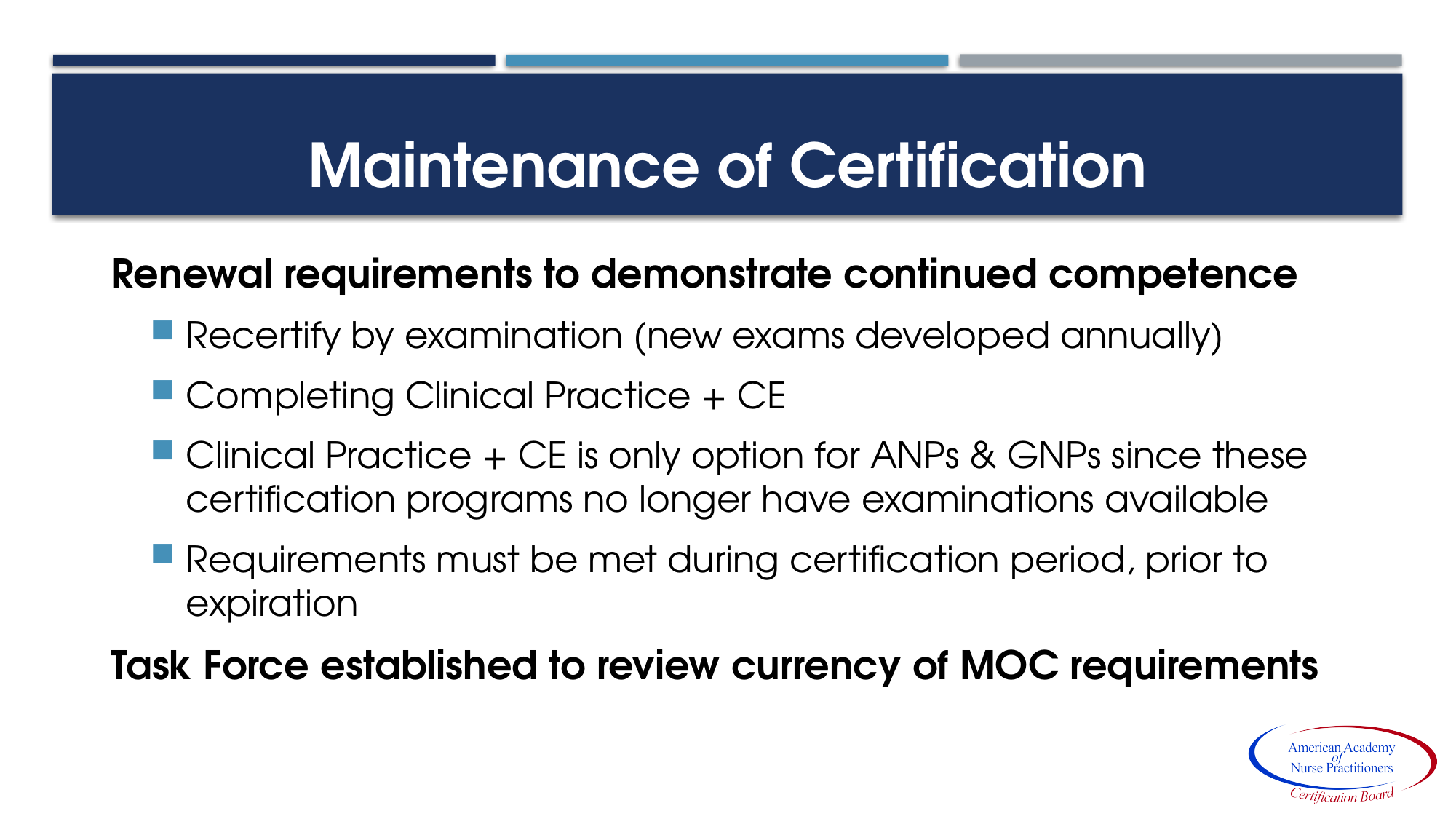

# Maintenance of Certification
Renewal requirements to demonstrate continued competence
Recertify by examination (new exams developed annually)
Completing Clinical Practice + CE
Clinical Practice + CE is only option for ANPs & GNPs since these certification programs no longer have examinations available
Requirements must be met during certification period, prior to expiration
Task Force established to review currency of MOC requirements